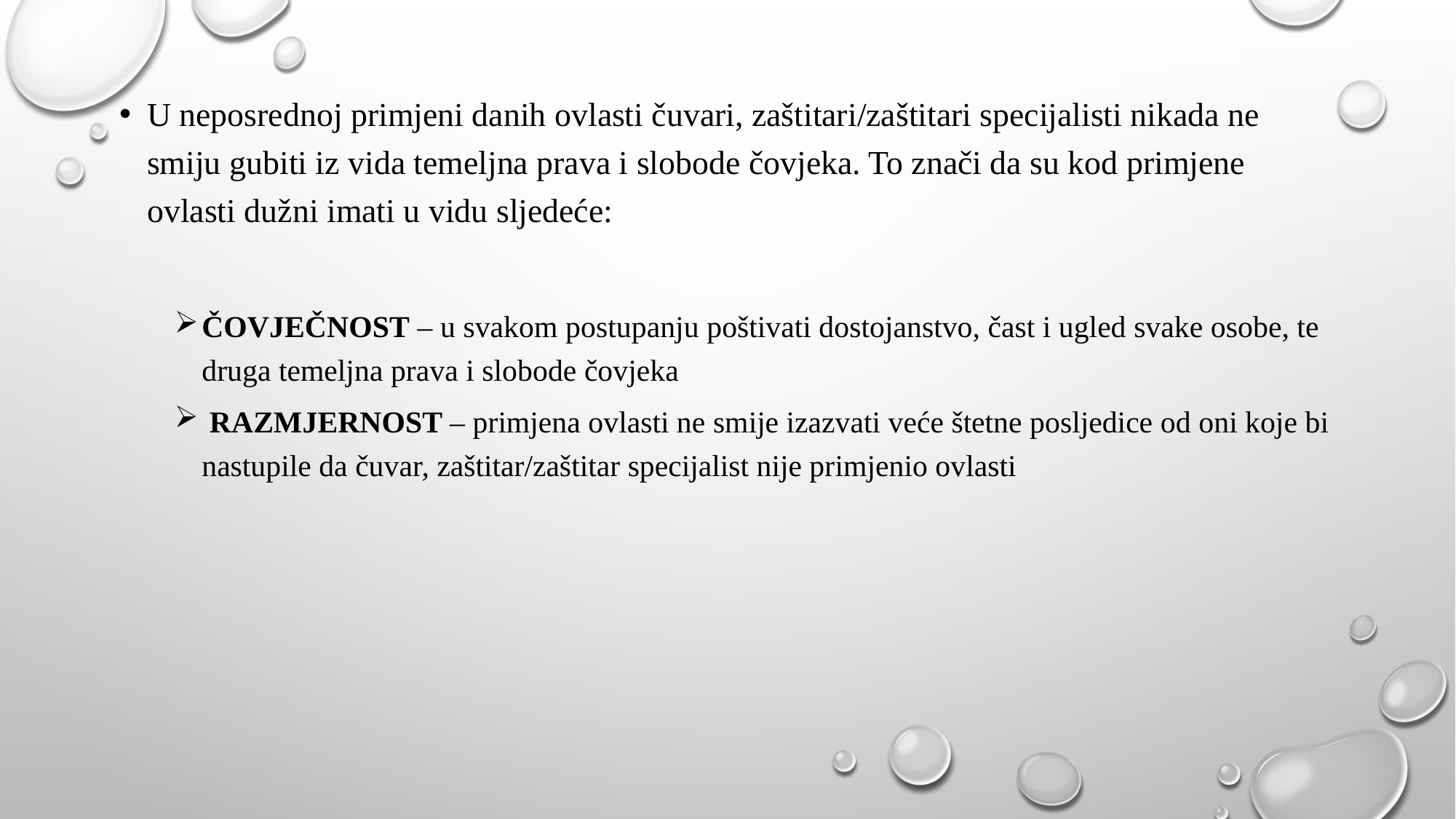

U neposrednoj primjeni danih ovlasti čuvari, zaštitari/zaštitari specijalisti nikada ne smiju gubiti iz vida temeljna prava i slobode čovjeka. To znači da su kod primjene ovlasti dužni imati u vidu sljedeće:

ČOVJEČNOST – u svakom postupanju poštivati dostojanstvo, čast i ugled svake osobe, te druga temeljna prava i slobode čovjeka
 RAZMJERNOST – primjena ovlasti ne smije izazvati veće štetne posljedice od oni koje bi nastupile da čuvar, zaštitar/zaštitar specijalist nije primjenio ovlasti